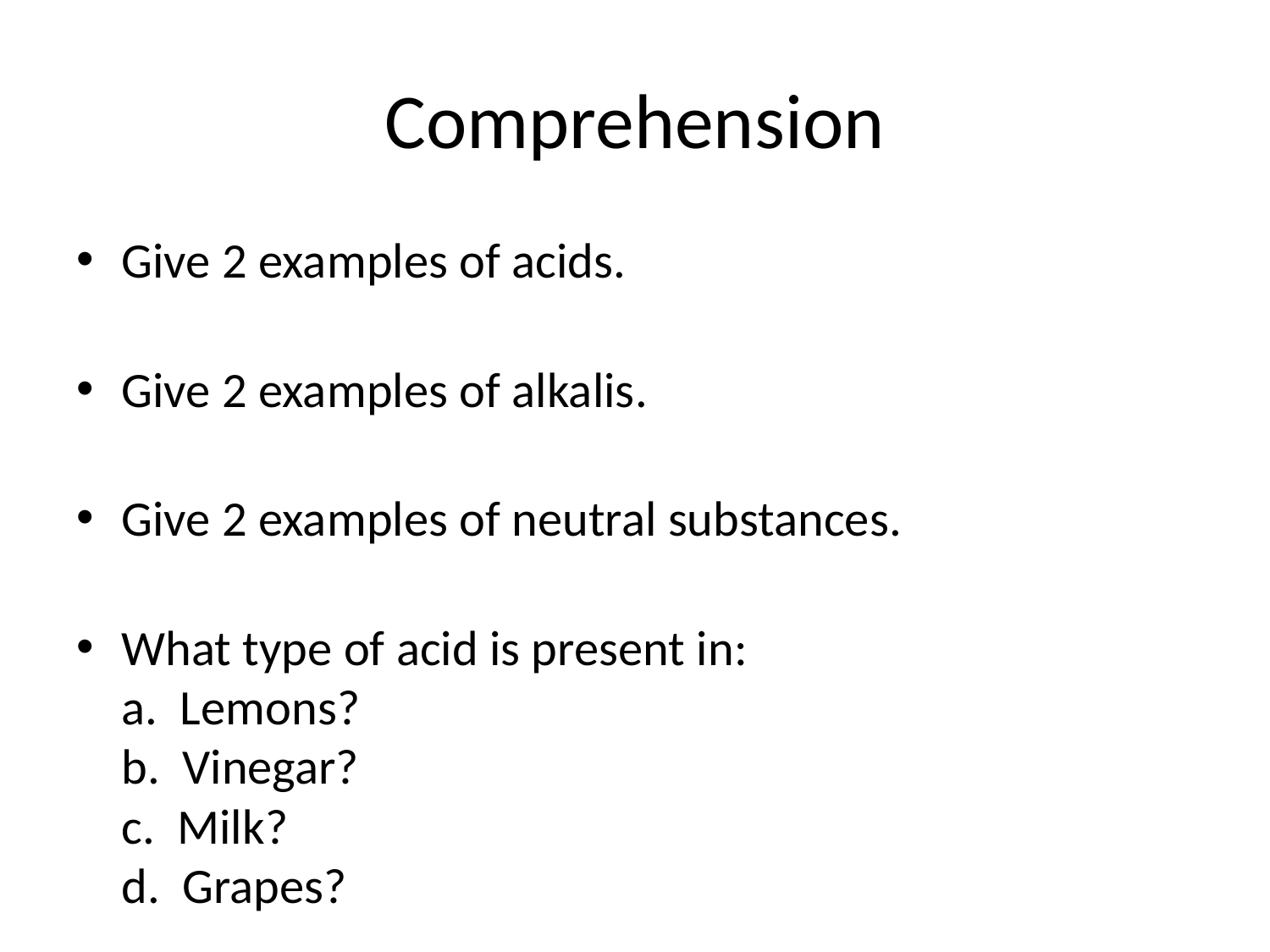

# Comprehension
Give 2 examples of acids.
Give 2 examples of alkalis.
Give 2 examples of neutral substances.
What type of acid is present in:
a.  Lemons?
b.  Vinegar?
c.  Milk?
d.  Grapes?